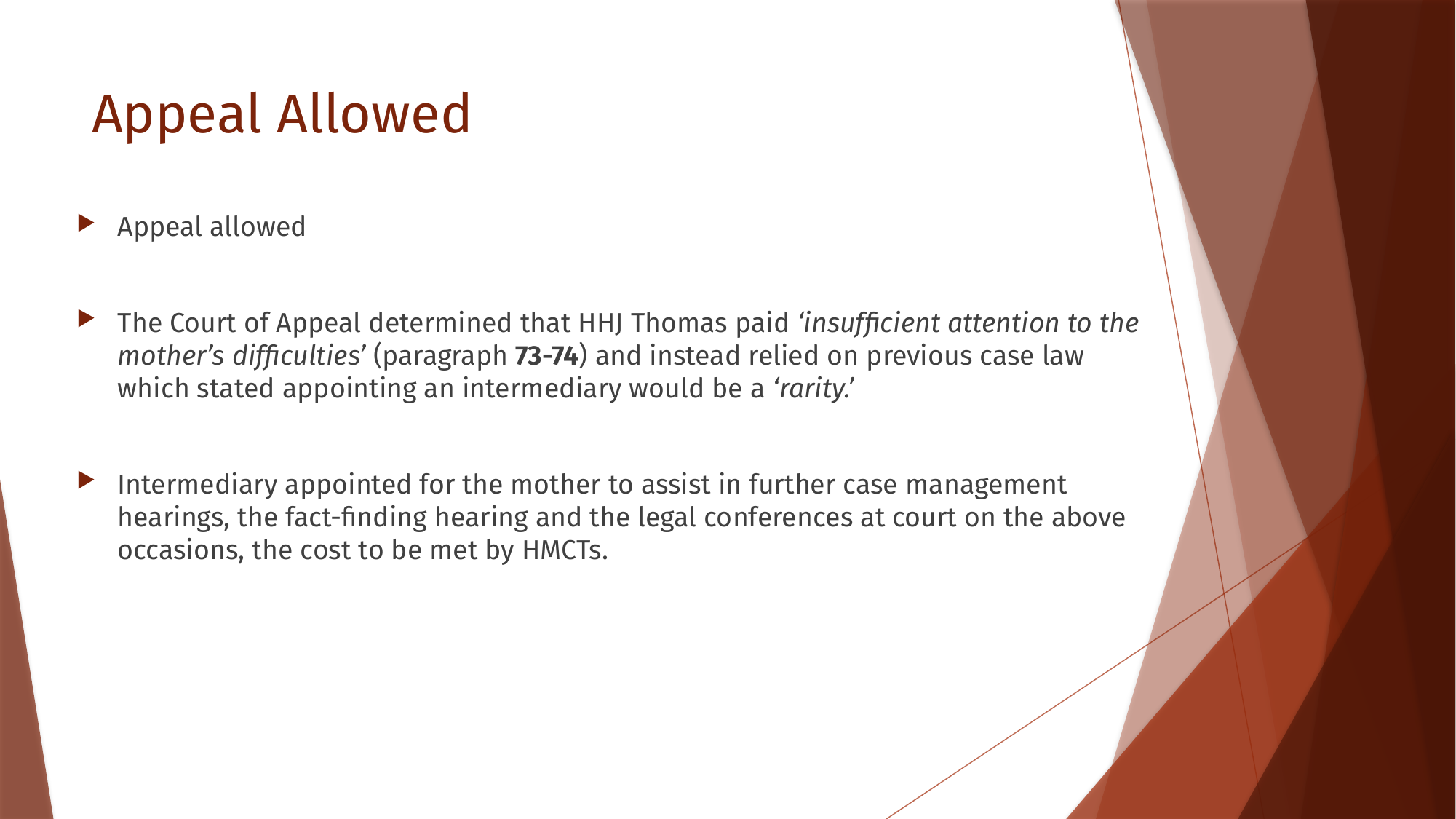

# Appeal Allowed
Appeal allowed

The Court of Appeal determined that HHJ Thomas paid ‘insufficient attention to the mother’s difficulties’ (paragraph 73-74) and instead relied on previous case law which stated appointing an intermediary would be a ‘rarity.’

Intermediary appointed for the mother to assist in further case management hearings, the fact-finding hearing and the legal conferences at court on the above occasions, the cost to be met by HMCTs.